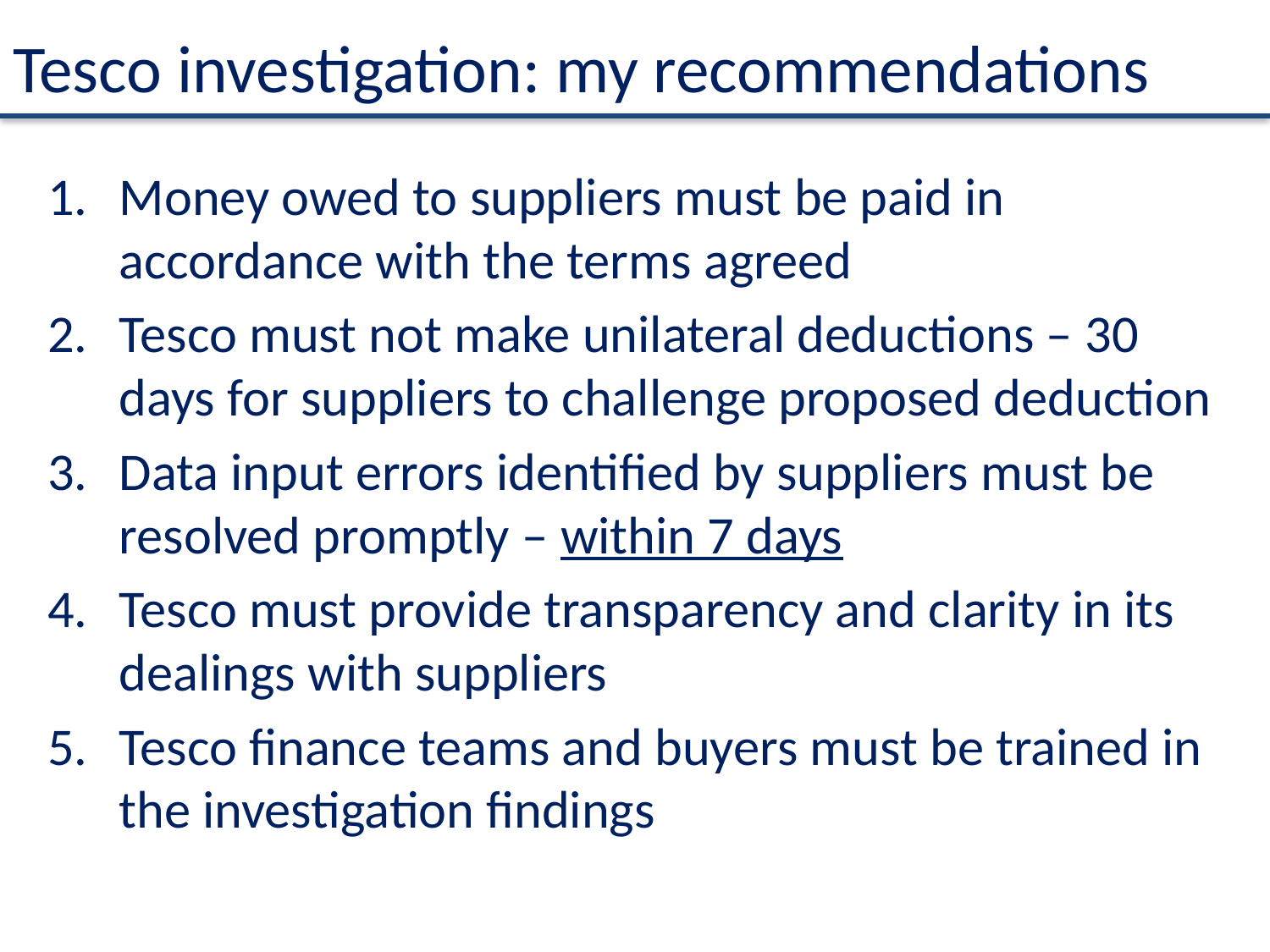

# Tesco investigation: my recommendations
Money owed to suppliers must be paid in accordance with the terms agreed
Tesco must not make unilateral deductions – 30 days for suppliers to challenge proposed deduction
Data input errors identified by suppliers must be resolved promptly – within 7 days
Tesco must provide transparency and clarity in its dealings with suppliers
Tesco finance teams and buyers must be trained in the investigation findings